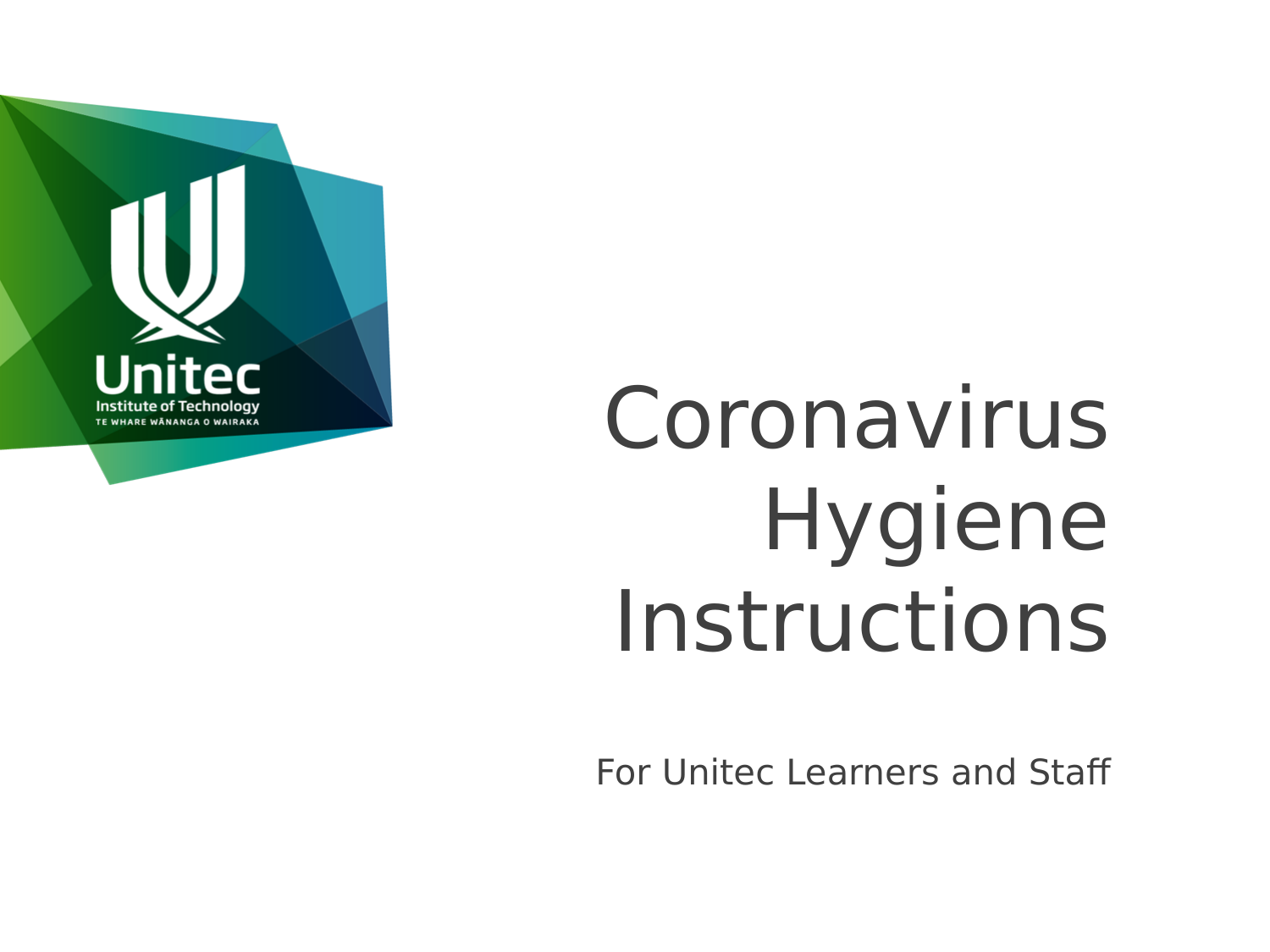

# Coronavirus Hygiene Instructions
For Unitec Learners and Staff